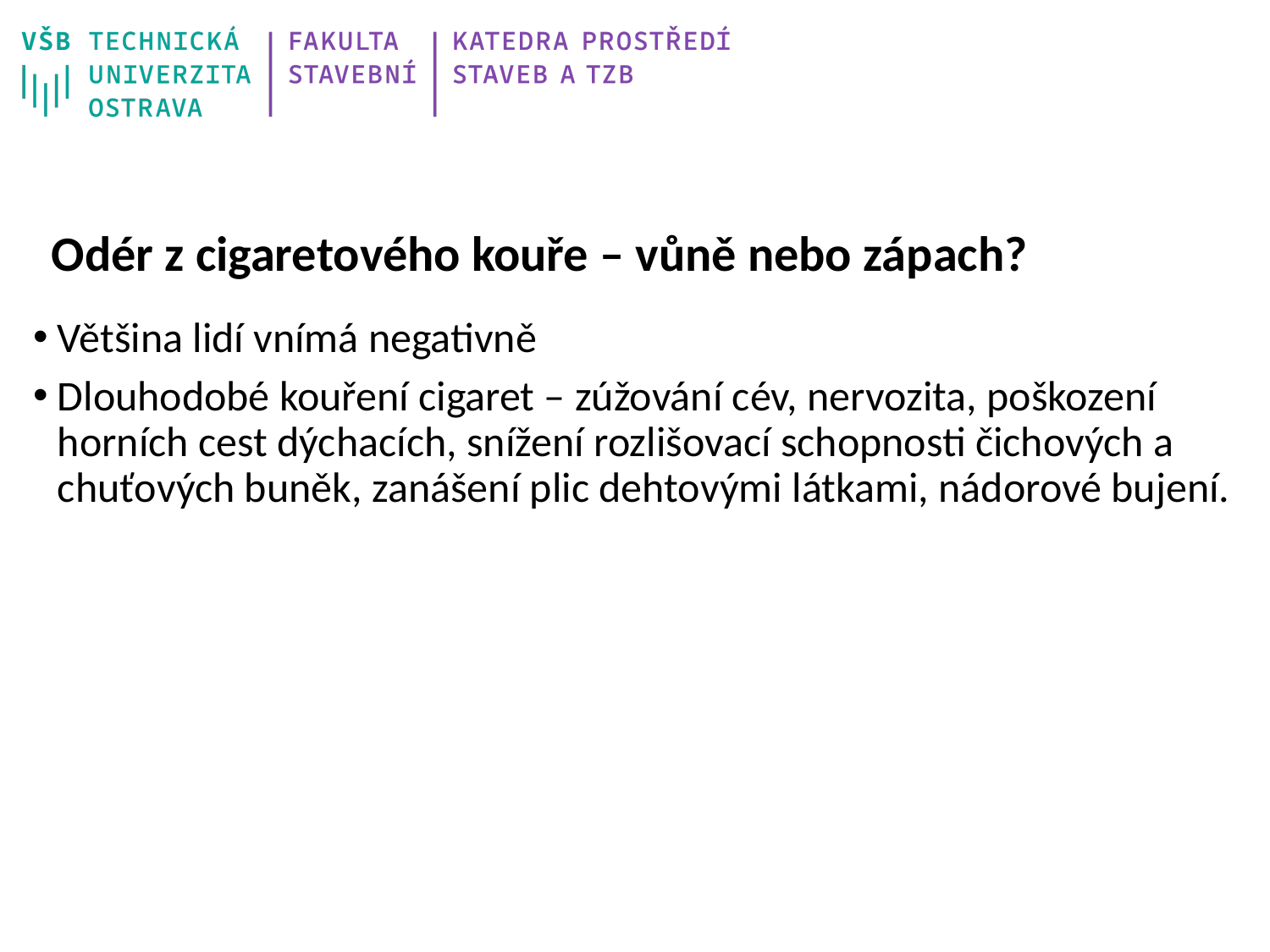

# Odér z cigaretového kouře – vůně nebo zápach?
Většina lidí vnímá negativně
Dlouhodobé kouření cigaret – zúžování cév, nervozita, poškození horních cest dýchacích, snížení rozlišovací schopnosti čichových a chuťových buněk, zanášení plic dehtovými látkami, nádorové bujení.